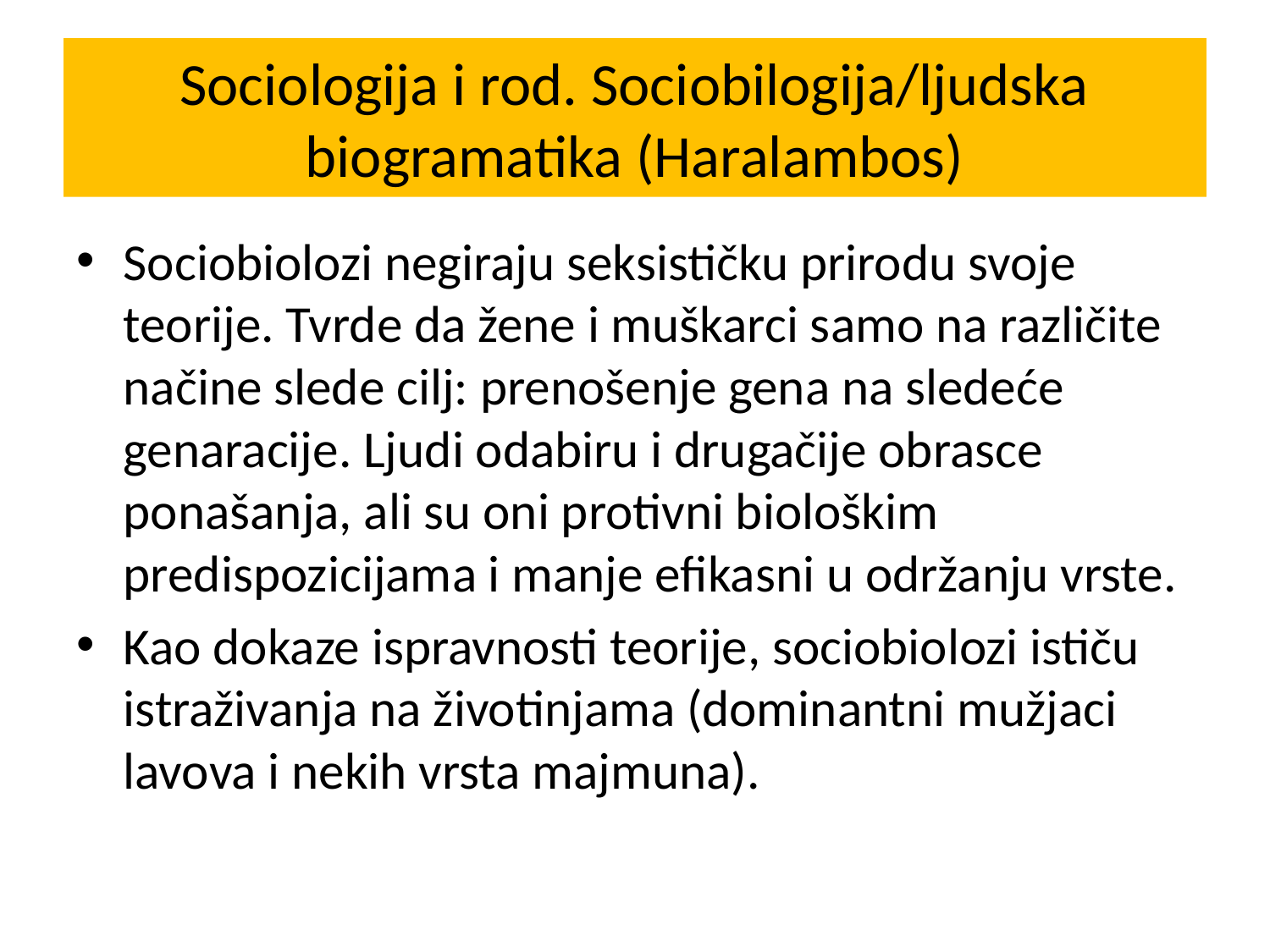

# Sociologija i rod. Sociobilogija/ljudska biogramatika (Haralambos)
Sociobiolozi negiraju seksističku prirodu svoje teorije. Tvrde da žene i muškarci samo na različite načine slede cilj: prenošenje gena na sledeće genaracije. Ljudi odabiru i drugačije obrasce ponašanja, ali su oni protivni biološkim predispozicijama i manje efikasni u održanju vrste.
Kao dokaze ispravnosti teorije, sociobiolozi ističu istraživanja na životinjama (dominantni mužjaci lavova i nekih vrsta majmuna).